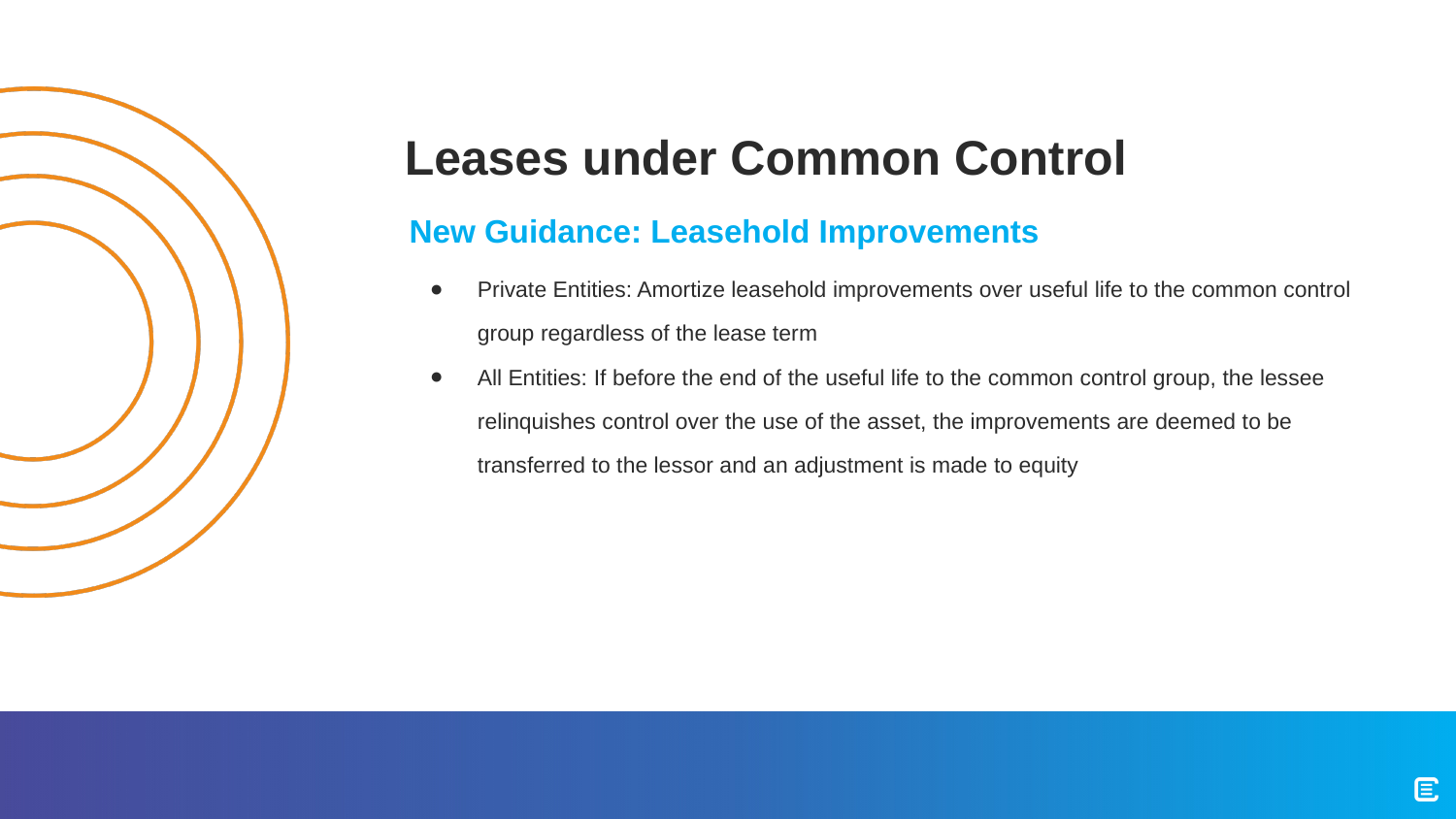

# Leases under Common Control
New Guidance: Leasehold Improvements
Private Entities: Amortize leasehold improvements over useful life to the common control group regardless of the lease term
All Entities: If before the end of the useful life to the common control group, the lessee relinquishes control over the use of the asset, the improvements are deemed to be transferred to the lessor and an adjustment is made to equity